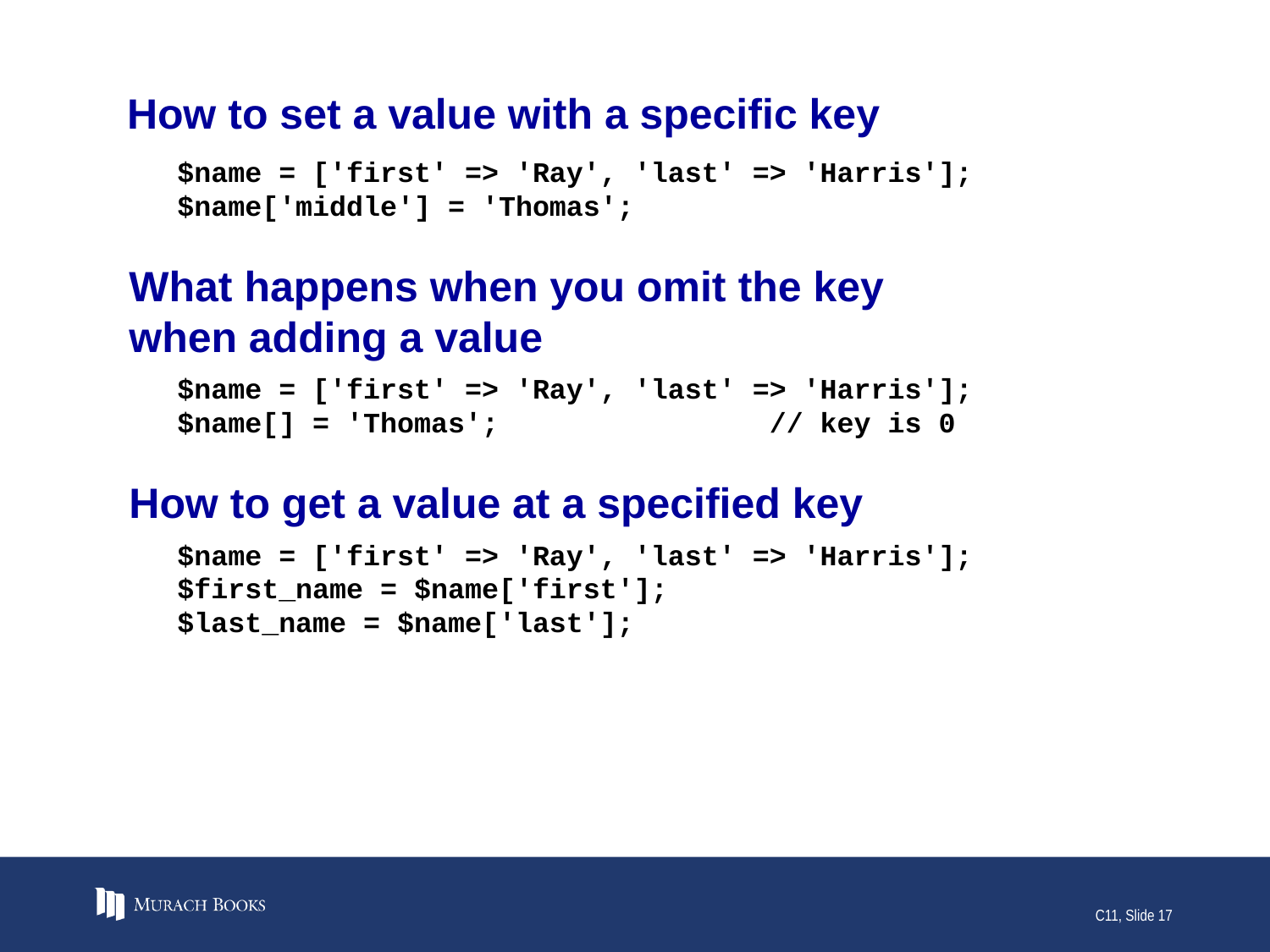

# How to set a value with a specific key
$name = ['first' => 'Ray', 'last' => 'Harris'];
$name['middle'] = 'Thomas';
What happens when you omit the key
when adding a value
$name = ['first' => 'Ray', 'last' => 'Harris'];
$name[] = 'Thomas';                // key is 0
How to get a value at a specified key
$name = ['first' => 'Ray', 'last' => 'Harris'];
$first_name = $name['first'];
$last_name = $name['last'];

C11, Slide 17